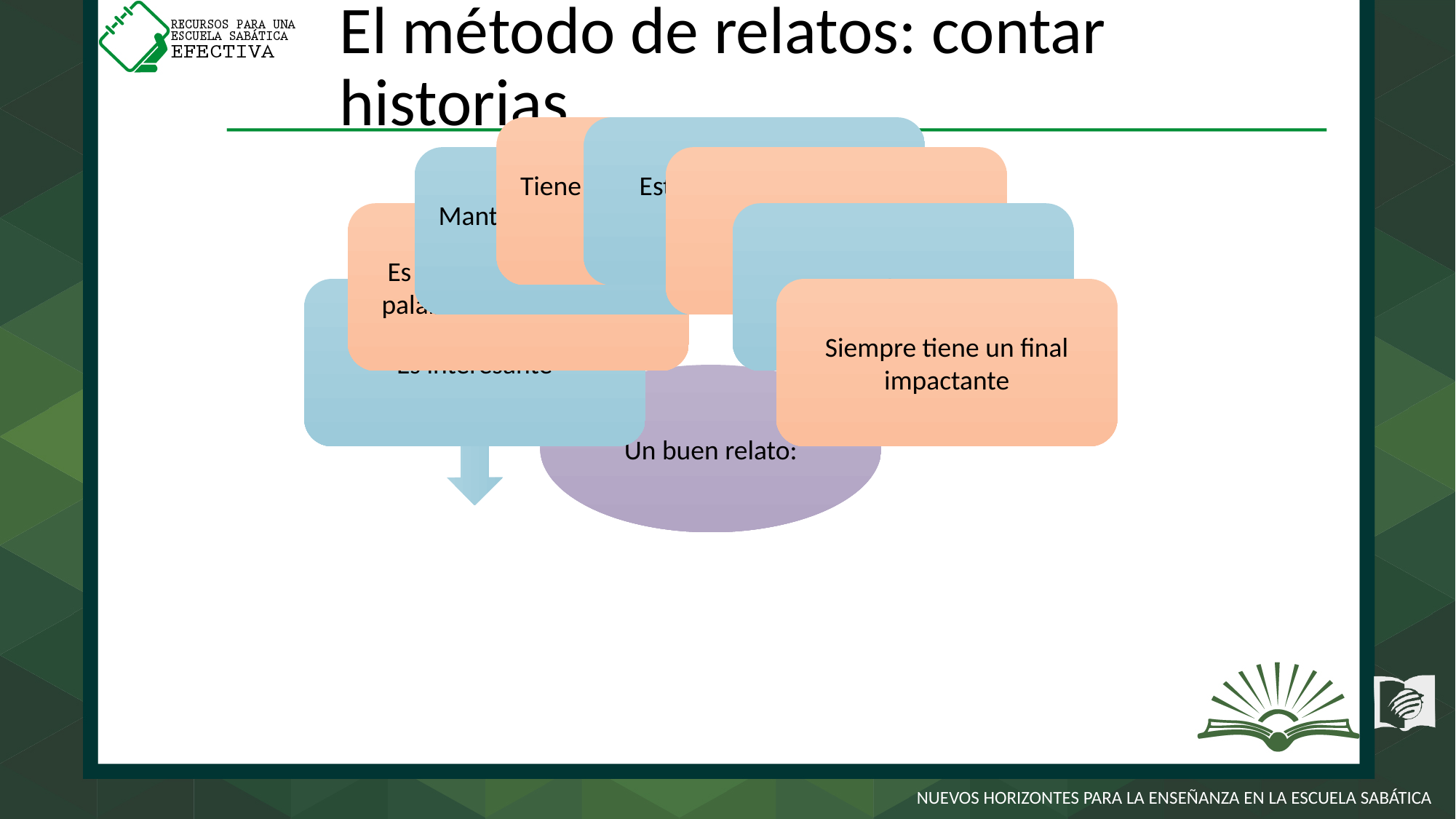

# El método de relatos: contar historias
Un buen relato:
Es interesante
Es sencillo
Es breve
Siempre tiene un final impactante